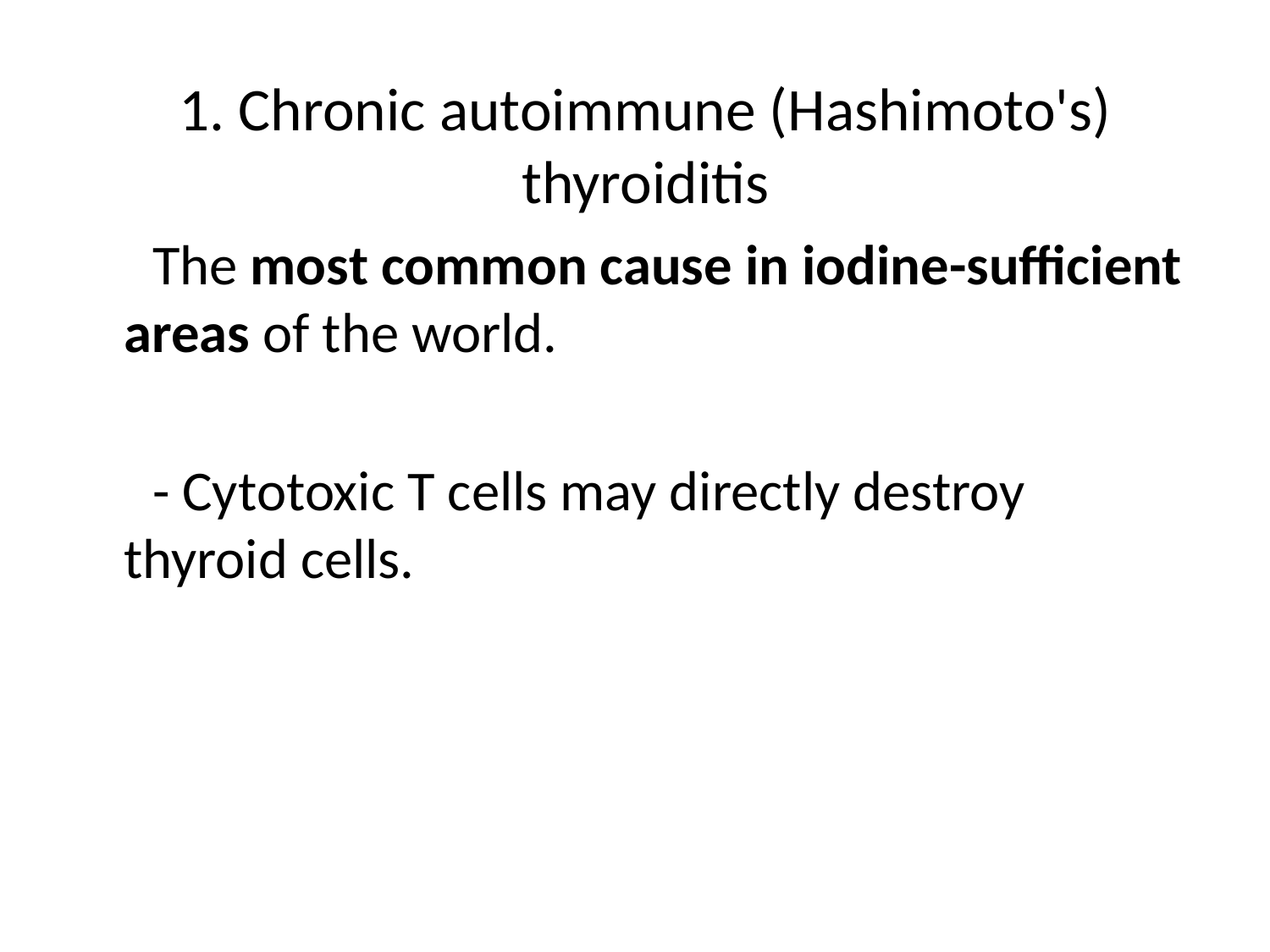

# 1. Chronic autoimmune (Hashimoto's) thyroiditis
      The most common cause in iodine-sufficient areas of the world.

      - Cytotoxic T cells may directly destroy thyroid cells.